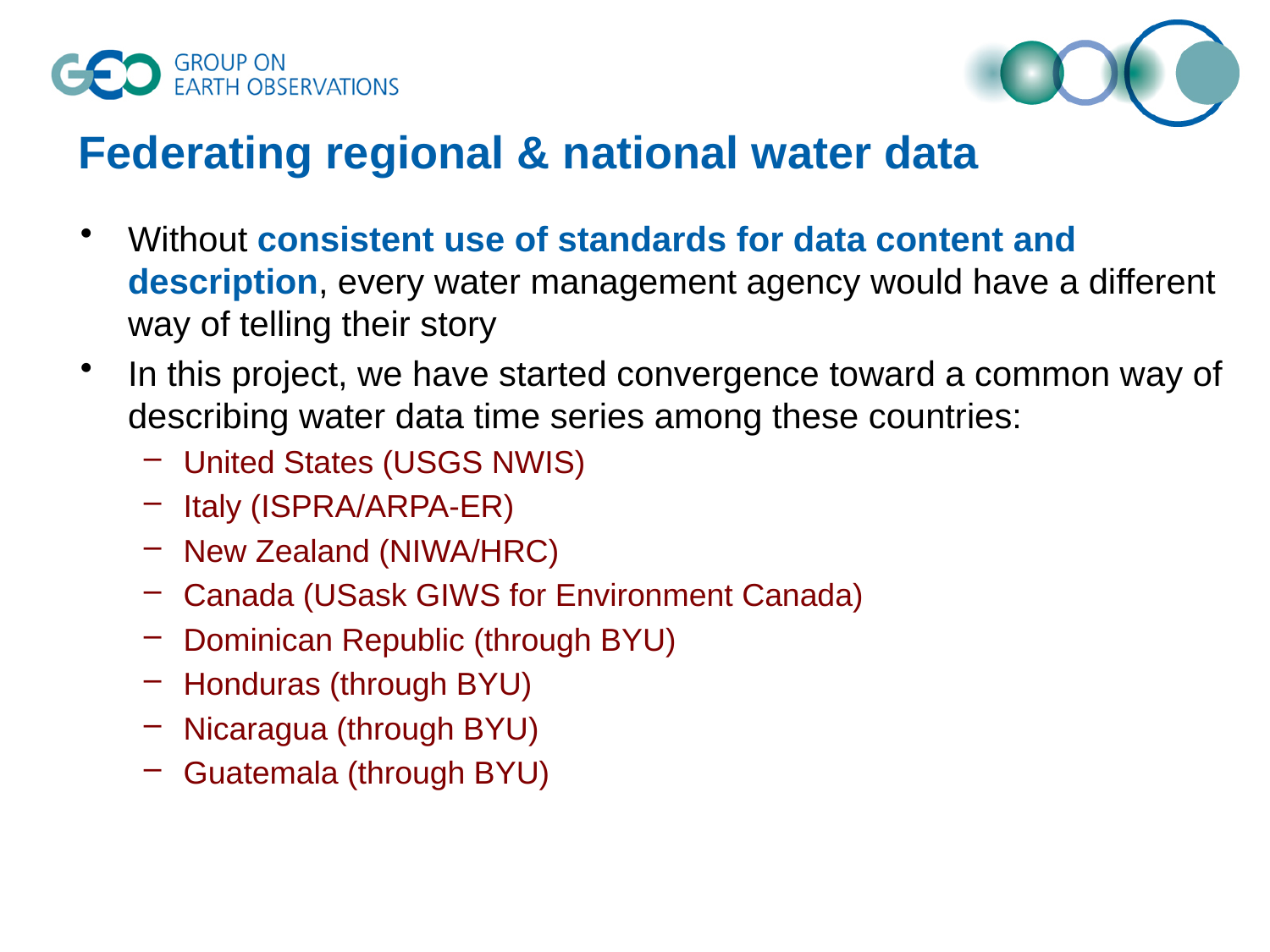

# Federating regional & national water data
Without consistent use of standards for data content and description, every water management agency would have a different way of telling their story
In this project, we have started convergence toward a common way of describing water data time series among these countries:
United States (USGS NWIS)
Italy (ISPRA/ARPA-ER)
New Zealand (NIWA/HRC)
Canada (USask GIWS for Environment Canada)
Dominican Republic (through BYU)
Honduras (through BYU)
Nicaragua (through BYU)
Guatemala (through BYU)